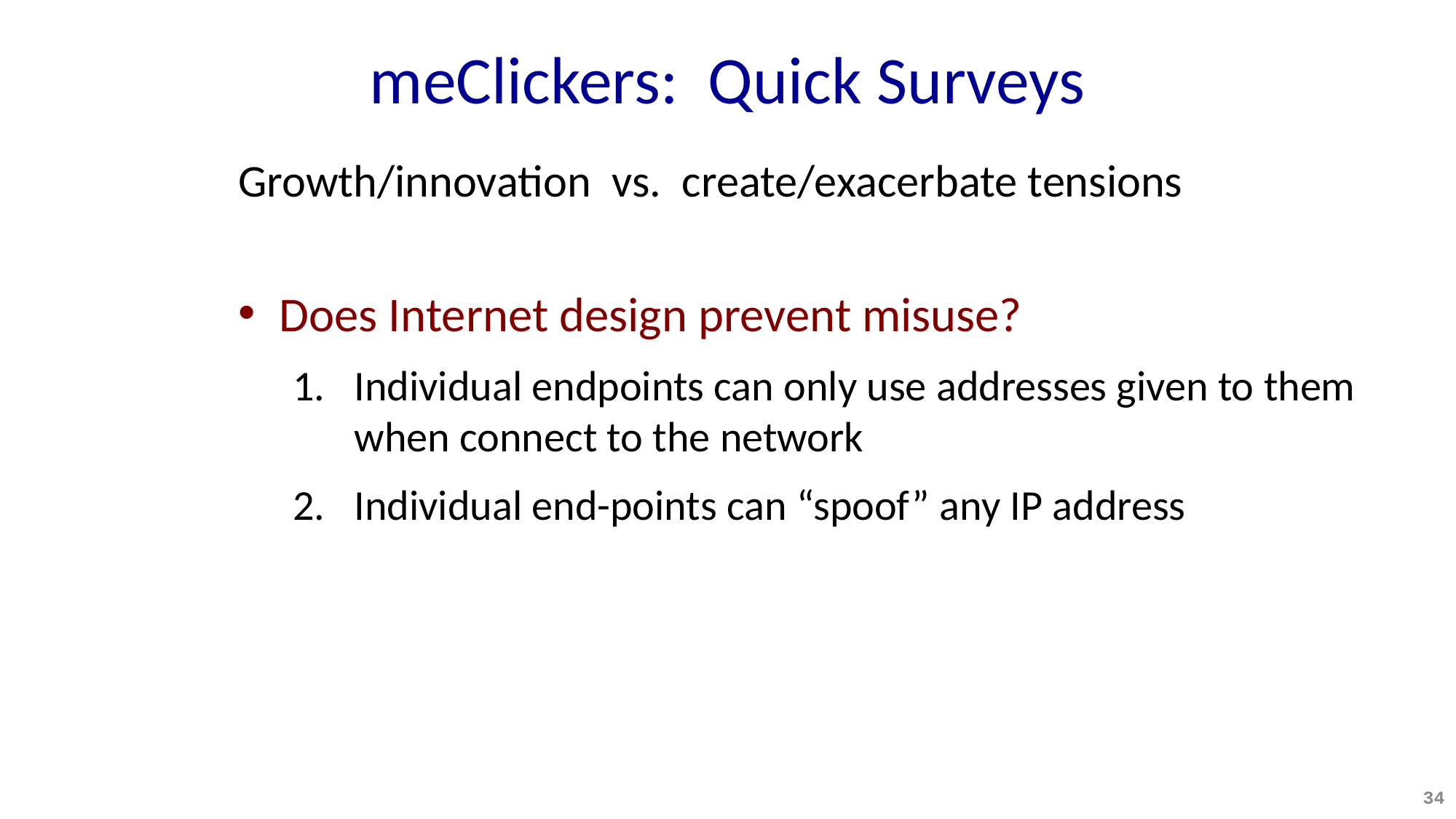

# meClickers:  Quick Surveys
Growth/innovation  vs.  create/exacerbate tensions
Does Internet design prevent misuse?
Individual endpoints can only use addresses given to them when connect to the network
Individual end-points can “spoof” any IP address

34